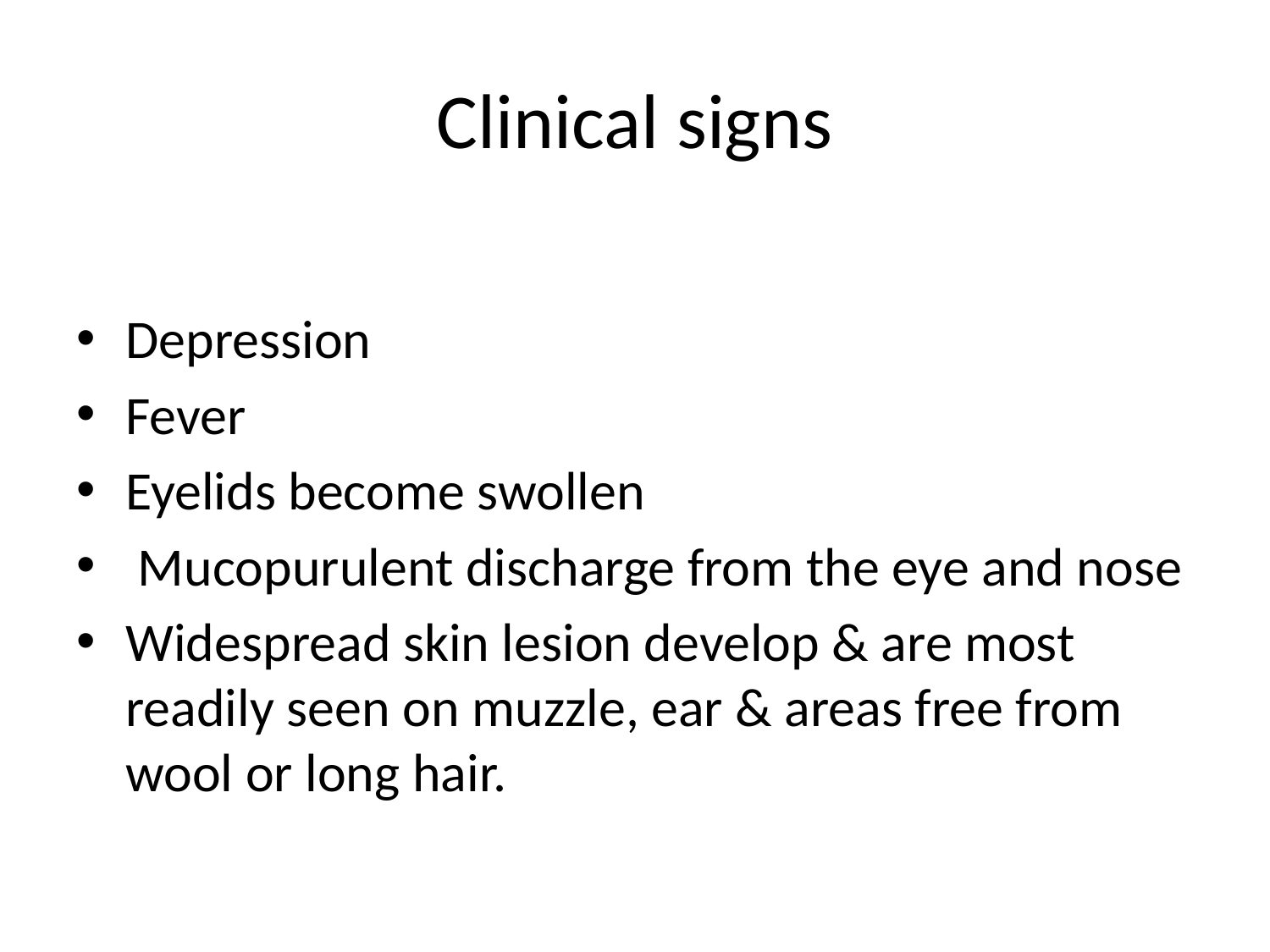

# Clinical signs

Depression
Fever
Eyelids become swollen
 Mucopurulent discharge from the eye and nose
Widespread skin lesion develop & are most readily seen on muzzle, ear & areas free from wool or long hair.